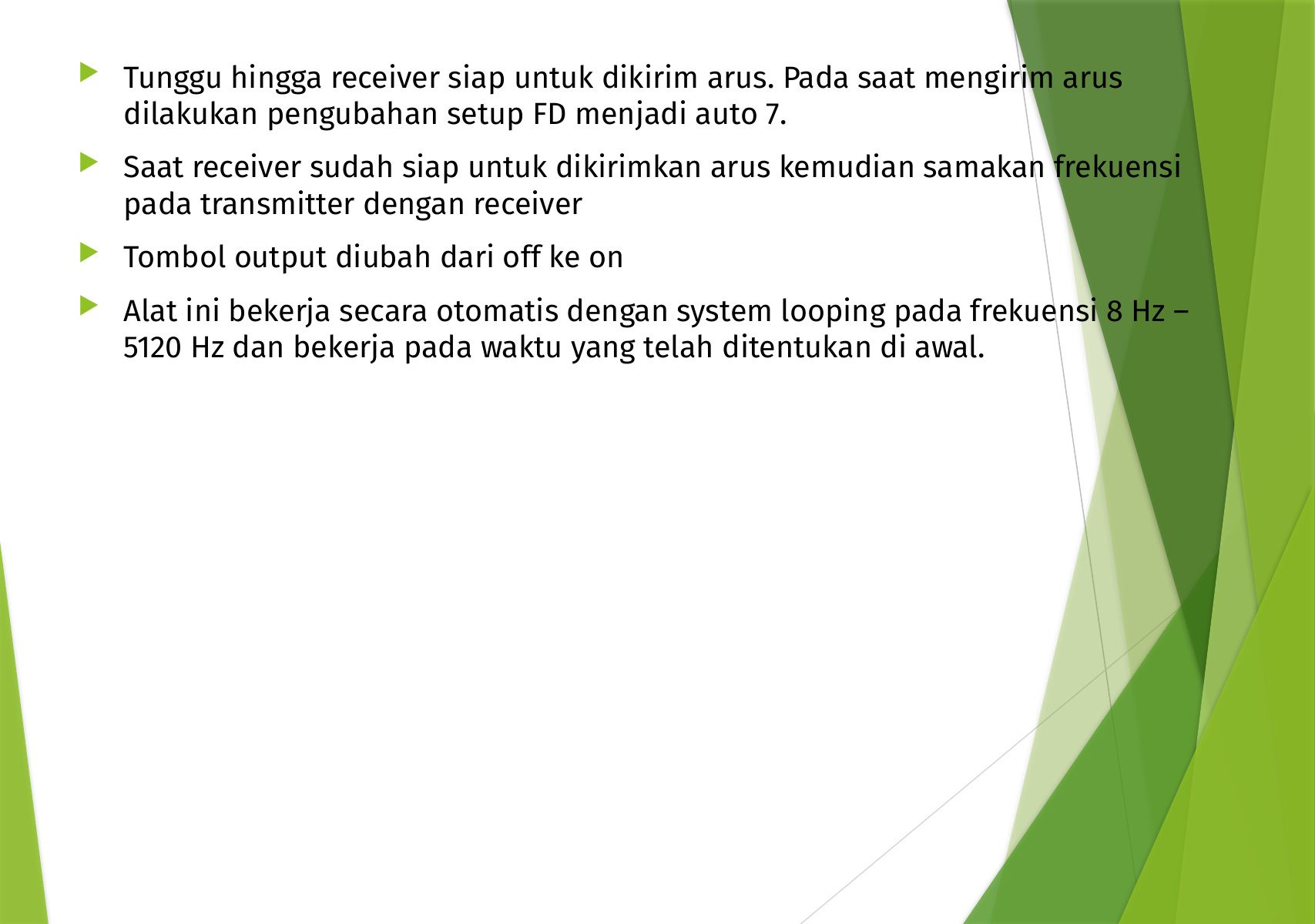

Tunggu hingga receiver siap untuk dikirim arus. Pada saat mengirim arus dilakukan pengubahan setup FD menjadi auto 7.
Saat receiver sudah siap untuk dikirimkan arus kemudian samakan frekuensi pada transmitter dengan receiver
Tombol output diubah dari off ke on
Alat ini bekerja secara otomatis dengan system looping pada frekuensi 8 Hz – 5120 Hz dan bekerja pada waktu yang telah ditentukan di awal.